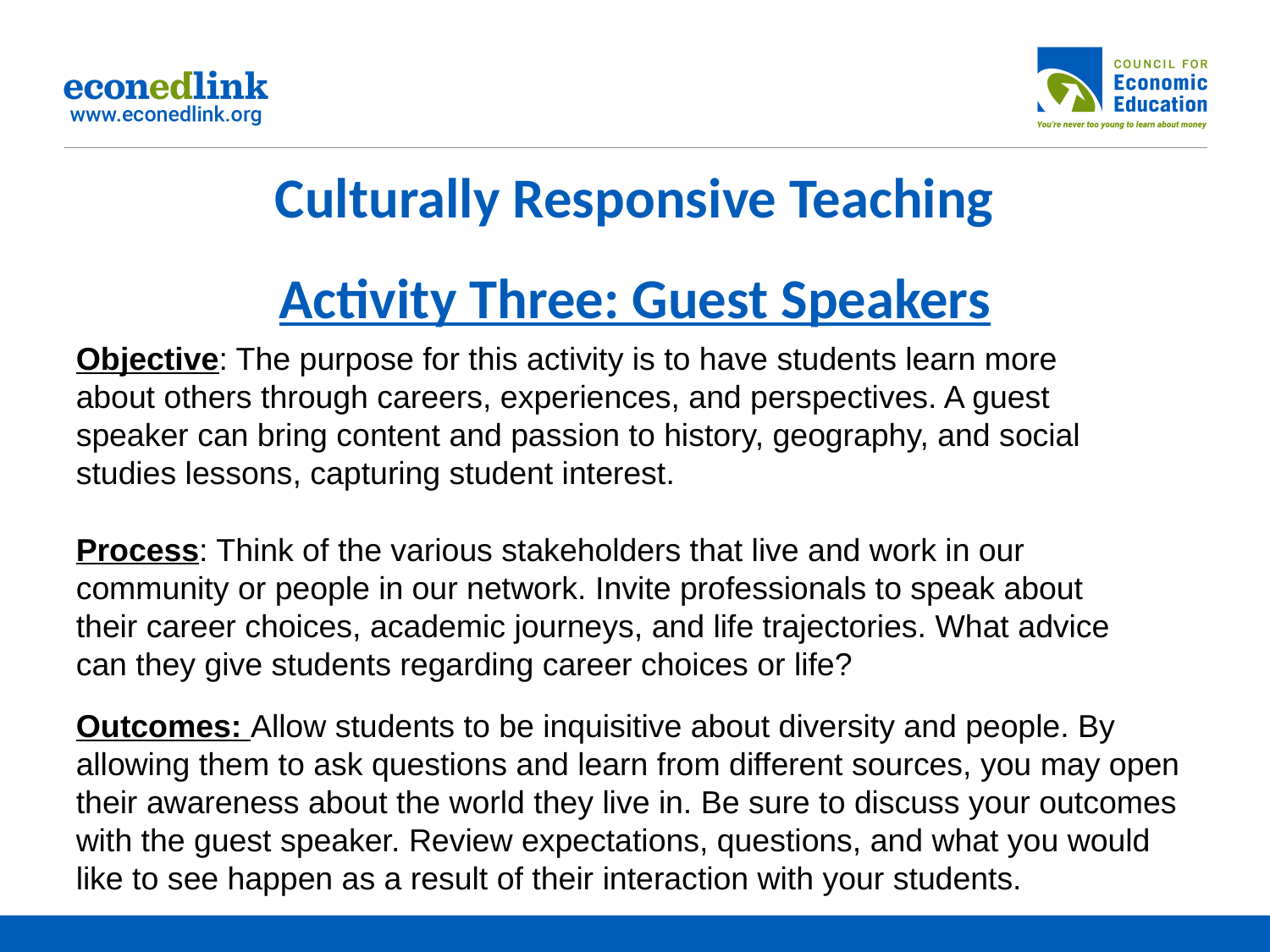

# Culturally Responsive Teaching Activity Three: Guest Speakers
Objective: The purpose for this activity is to have students learn more about others through careers, experiences, and perspectives. A guest speaker can bring content and passion to history, geography, and social studies lessons, capturing student interest.
Process: Think of the various stakeholders that live and work in our community or people in our network. Invite professionals to speak about their career choices, academic journeys, and life trajectories. What advice can they give students regarding career choices or life?
Outcomes: Allow students to be inquisitive about diversity and people. By allowing them to ask questions and learn from different sources, you may open their awareness about the world they live in. Be sure to discuss your outcomes with the guest speaker. Review expectations, questions, and what you would like to see happen as a result of their interaction with your students.